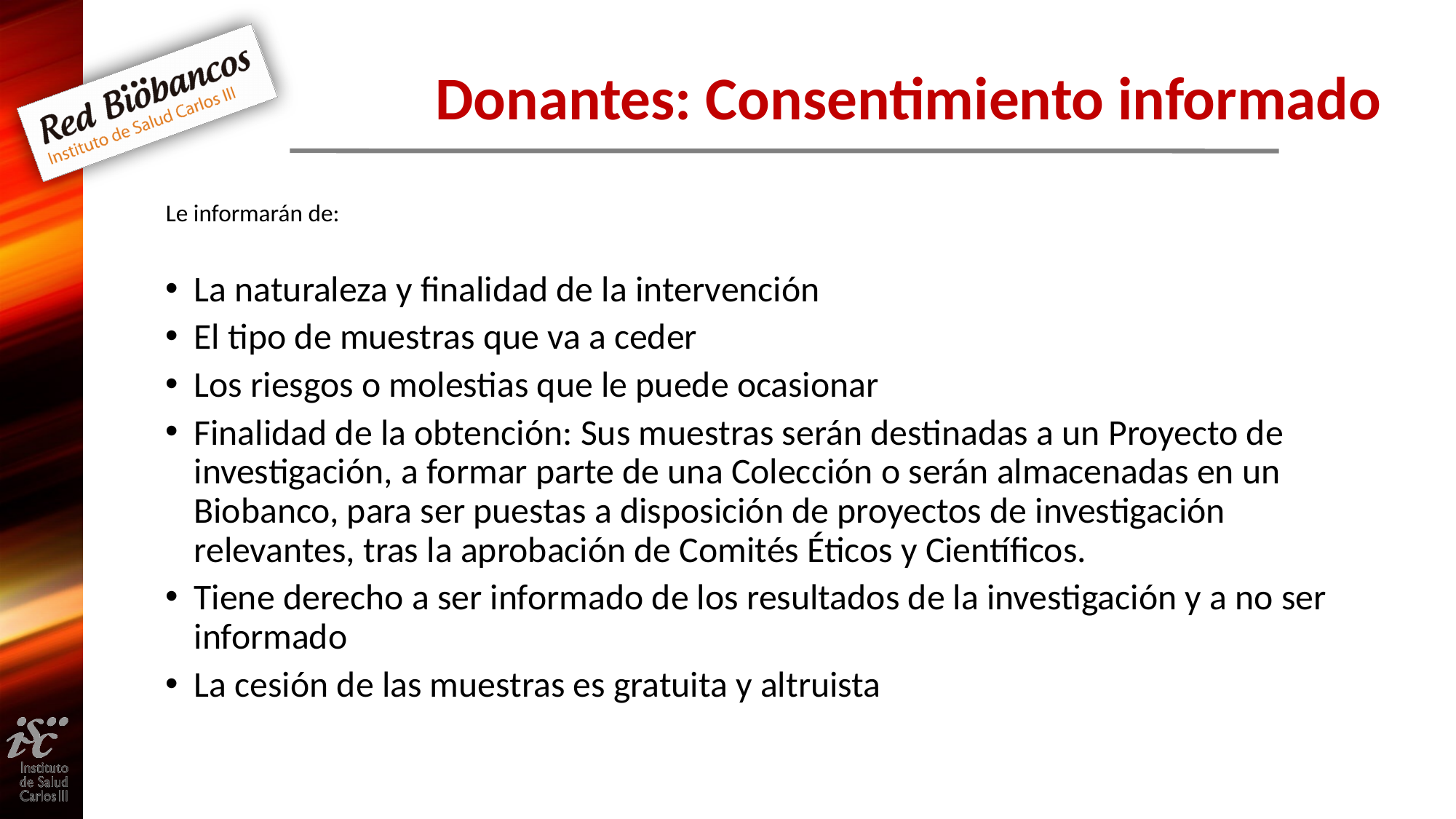

# Donantes: Consentimiento informado
Le informarán de:

La naturaleza y finalidad de la intervención
El tipo de muestras que va a ceder
Los riesgos o molestias que le puede ocasionar
Finalidad de la obtención: Sus muestras serán destinadas a un Proyecto de investigación, a formar parte de una Colección o serán almacenadas en un Biobanco, para ser puestas a disposición de proyectos de investigación relevantes, tras la aprobación de Comités Éticos y Científicos.
Tiene derecho a ser informado de los resultados de la investigación y a no ser informado
La cesión de las muestras es gratuita y altruista